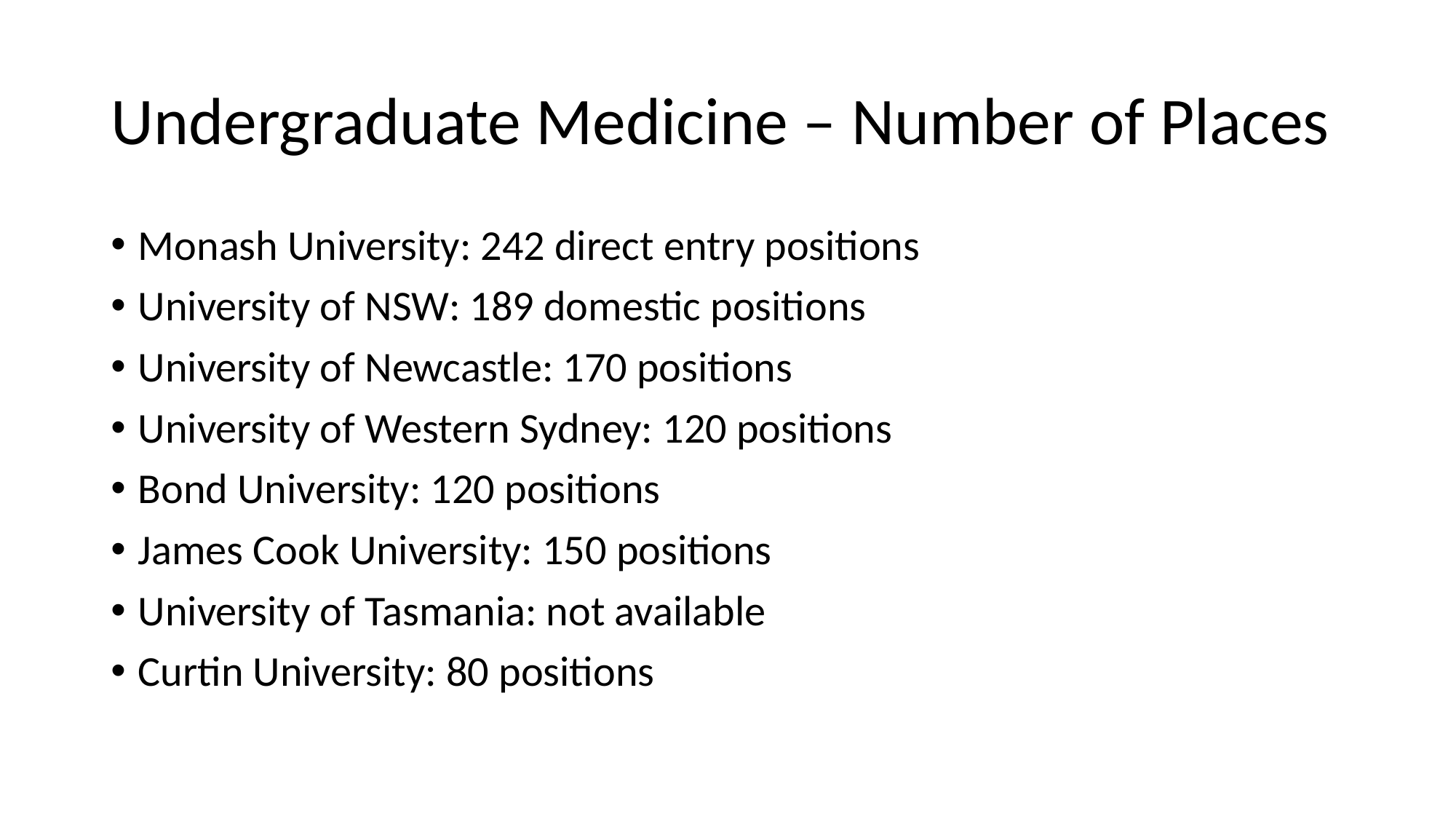

# Undergraduate Medicine – Number of Places
Monash University: 242 direct entry positions
University of NSW: 189 domestic positions
University of Newcastle: 170 positions
University of Western Sydney: 120 positions
Bond University: 120 positions
James Cook University: 150 positions
University of Tasmania: not available
Curtin University: 80 positions